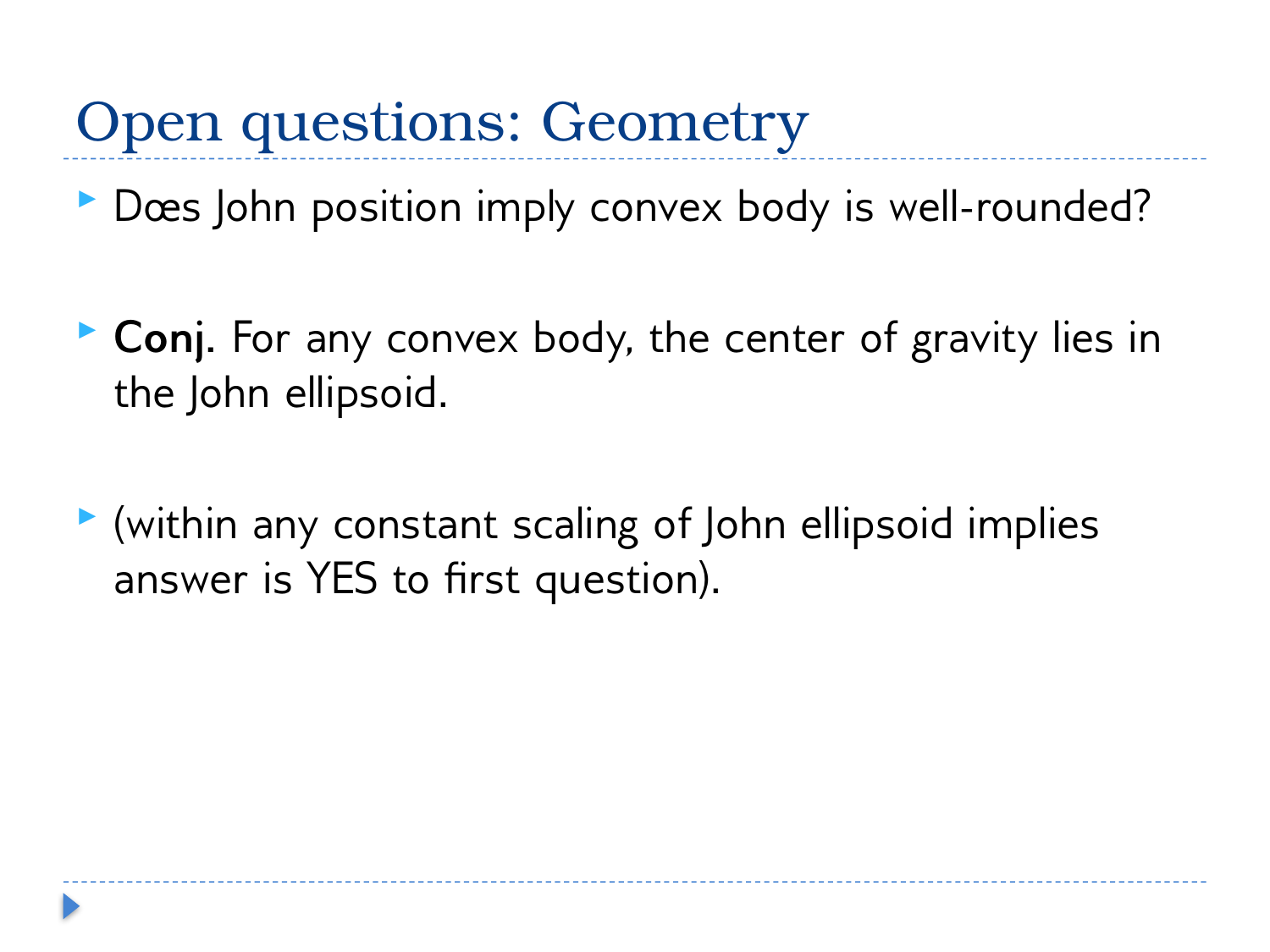

# Open questions: Geometry
Does John position imply convex body is well-rounded?

Conj. For any convex body, the center of gravity lies in the John ellipsoid.

(within any constant scaling of John ellipsoid implies answer is YES to first question).